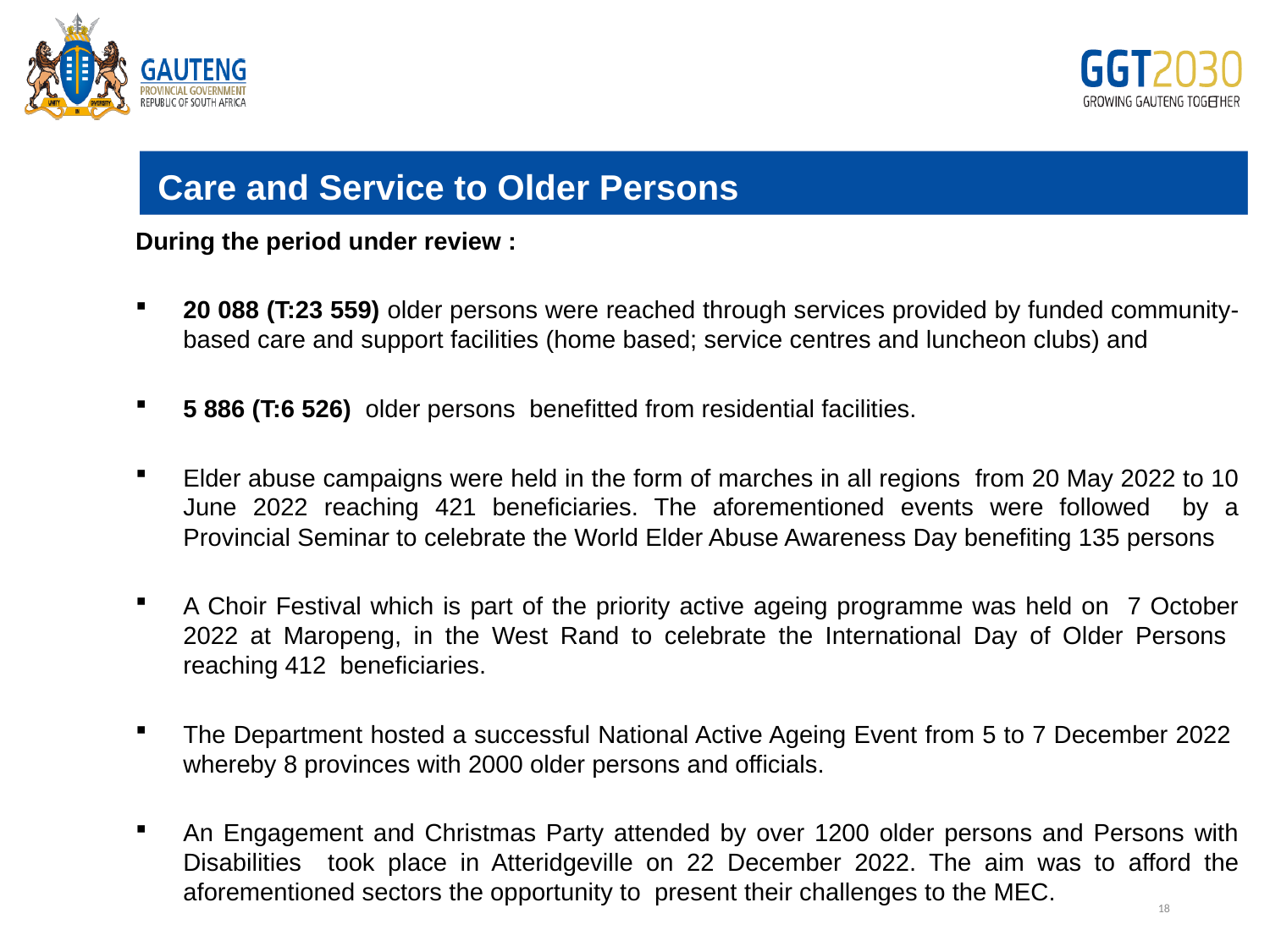

Care and Service to Older Persons
During the period under review :

20 088 (T:23 559) older persons were reached through services provided by funded community-based care and support facilities (home based; service centres and luncheon clubs) and

5 886 (T:6 526)  older persons  benefitted from residential facilities.

Elder abuse campaigns were held in the form of marches in all regions  from 20 May 2022 to 10 June 2022 reaching 421 beneficiaries. The aforementioned events were followed  by a Provincial Seminar to celebrate the World Elder Abuse Awareness Day benefiting 135 persons

A Choir Festival which is part of the priority active ageing programme was held on  7 October 2022 at Maropeng, in the West Rand to celebrate the International Day of Older Persons  reaching 412  beneficiaries.

The Department hosted a successful National Active Ageing Event from 5 to 7 December 2022  whereby 8 provinces with 2000 older persons and officials.

An Engagement and Christmas Party attended by over 1200 older persons and Persons with Disabilities  took place in Atteridgeville on 22 December 2022. The aim was to afford the aforementioned sectors the opportunity to  present their challenges to the MEC.

# Edit
18